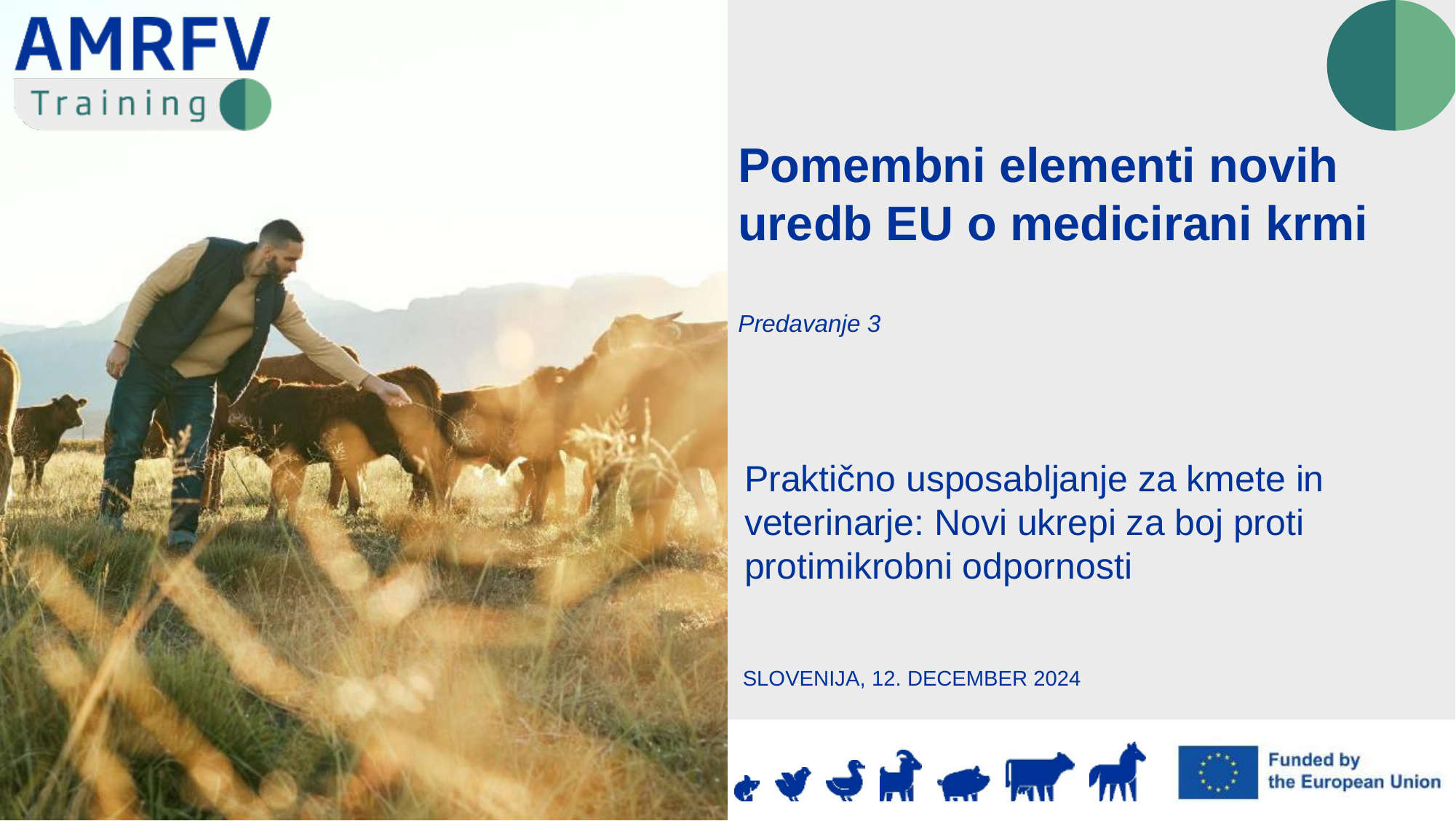

Pomembni elementi novih uredb EU o medicirani krmi

Predavanje 3
SLOVENIJA, 12. DECEMBER 2024